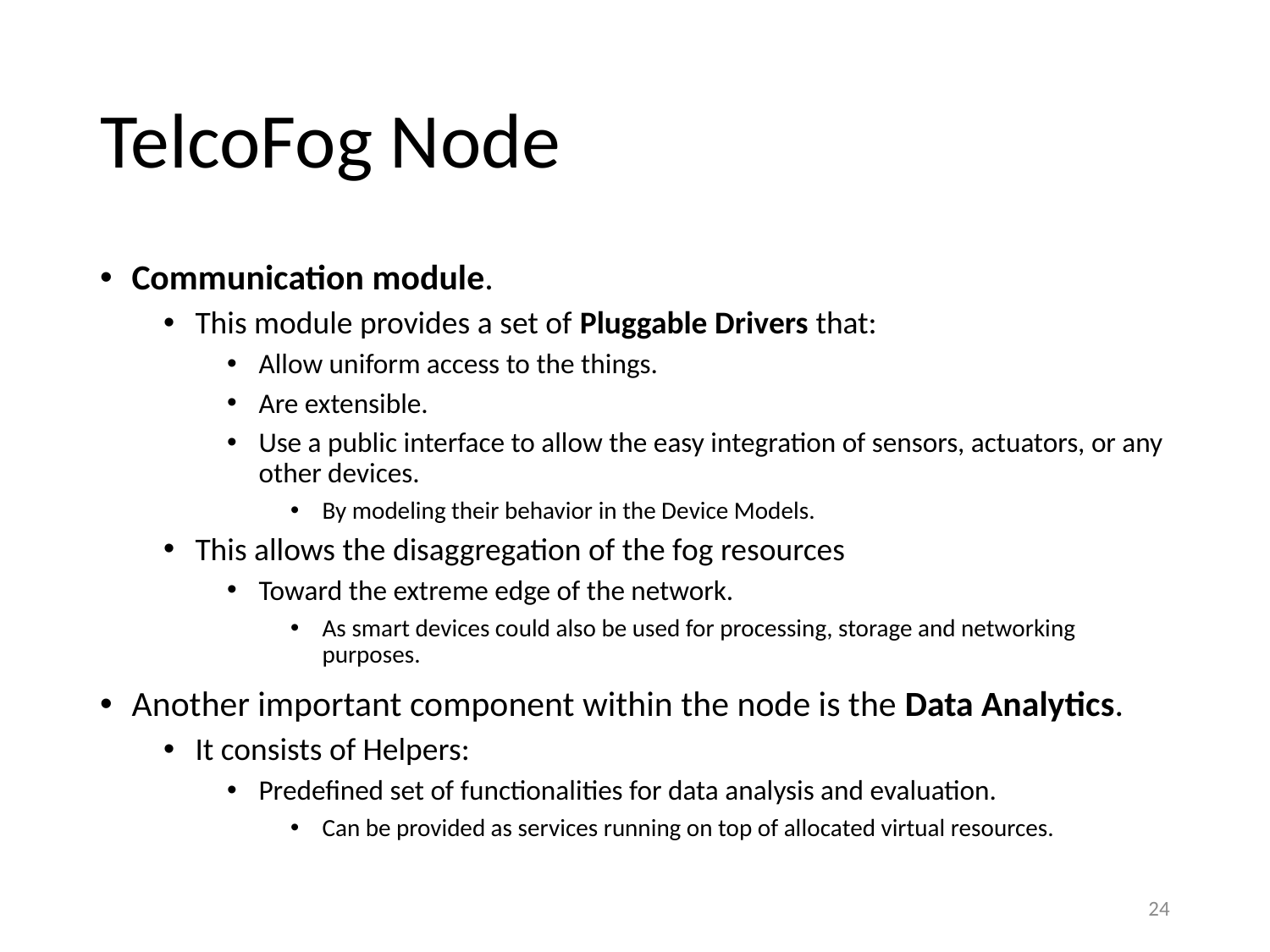

# TelcoFog Node
Communication module.
This module provides a set of Pluggable Drivers that:
Allow uniform access to the things.
Are extensible.
Use a public interface to allow the easy integration of sensors, actuators, or any other devices.
By modeling their behavior in the Device Models.
This allows the disaggregation of the fog resources
Toward the extreme edge of the network.
As smart devices could also be used for processing, storage and networking purposes.
Another important component within the node is the Data Analytics.
It consists of Helpers:
Predefined set of functionalities for data analysis and evaluation.
Can be provided as services running on top of allocated virtual resources.
24